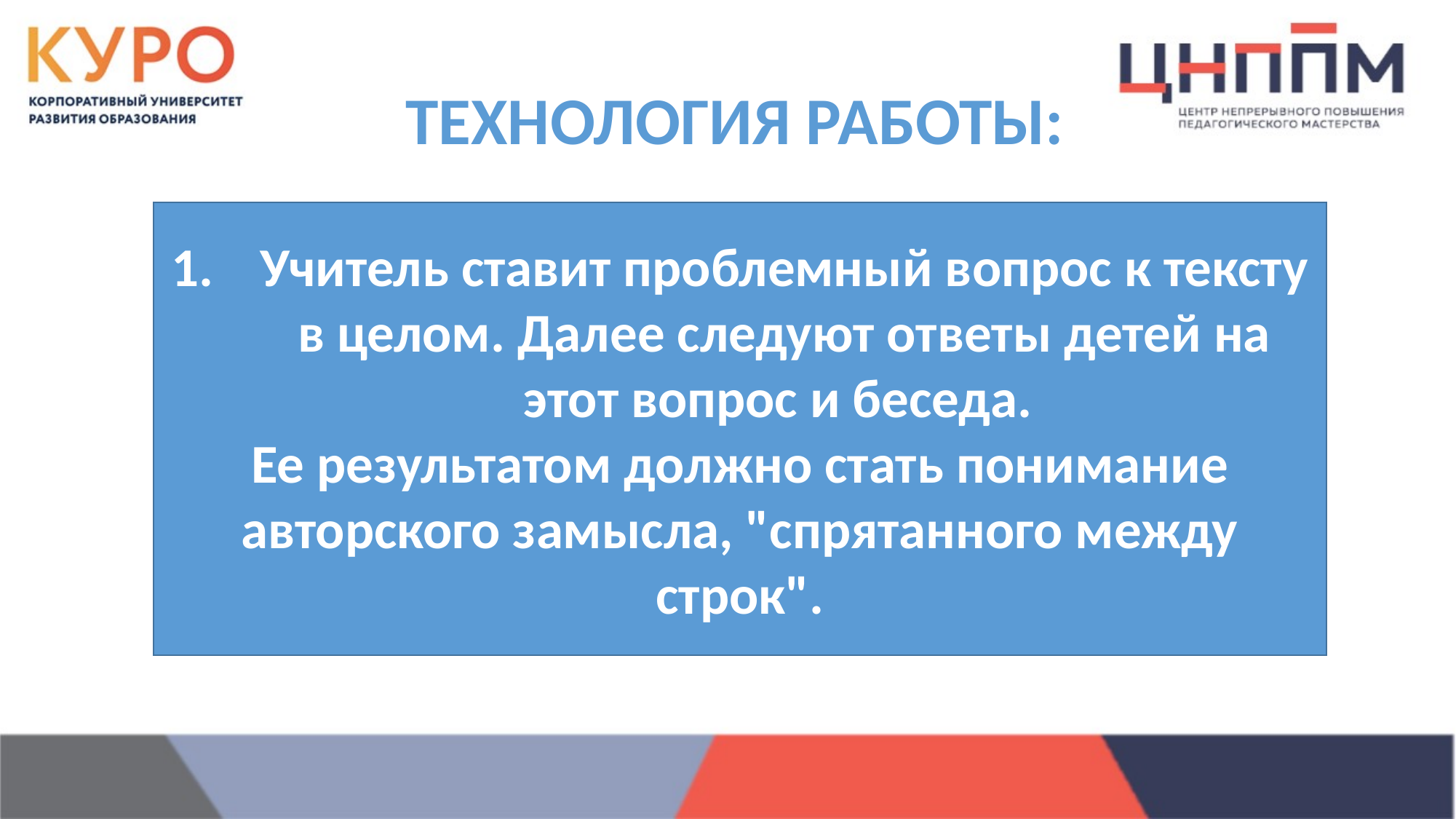

# ТЕХНОЛОГИЯ РАБОТЫ:
Учитель ставит проблемный вопрос к тексту в целом. Далее следуют ответы детей на этот вопрос и беседа.
Ее результатом должно стать понимание авторского замысла, "спрятанного между строк".